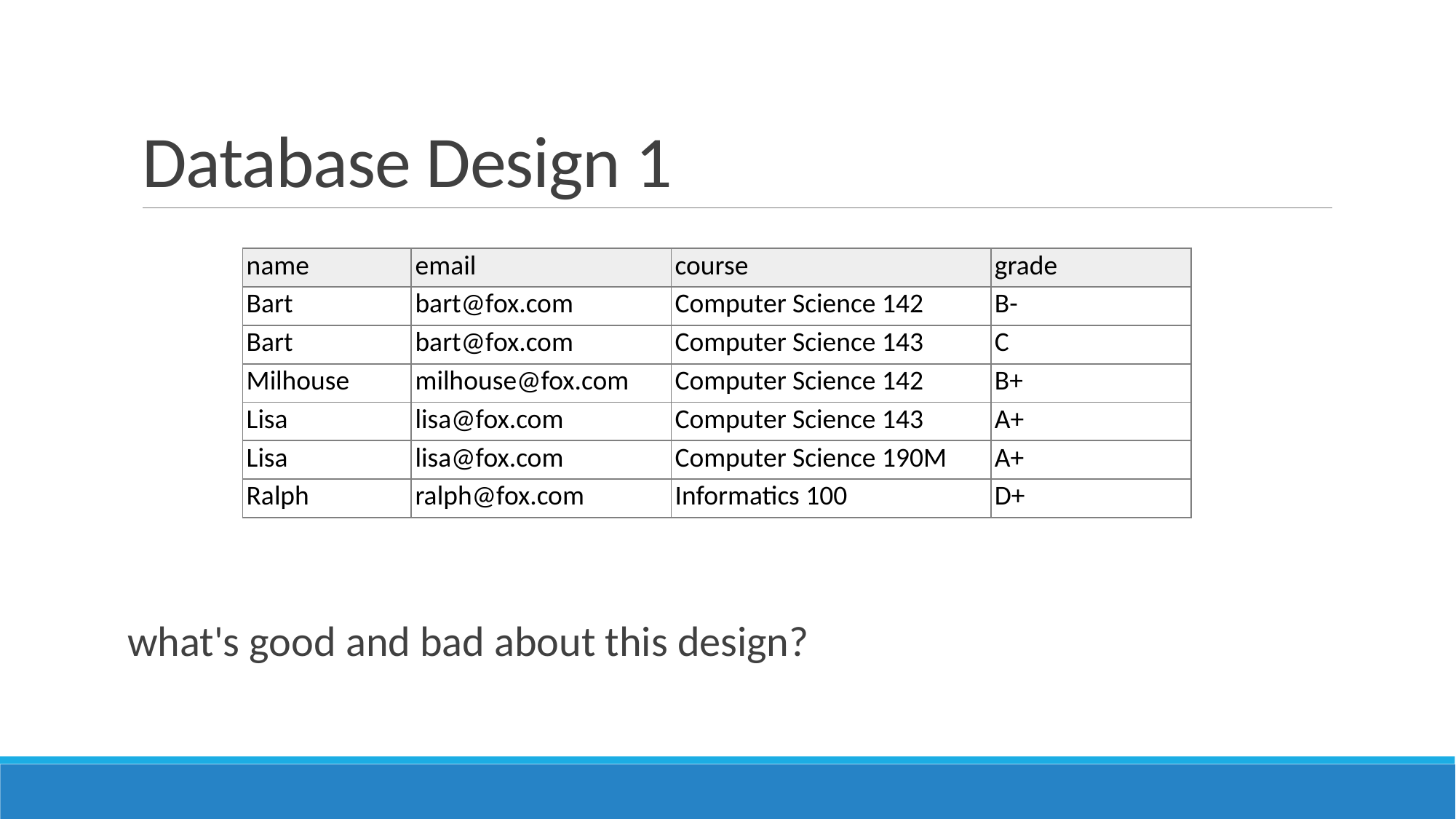

# Database Design 1
| name | email | course | grade |
| --- | --- | --- | --- |
| Bart | bart@fox.com | Computer Science 142 | B- |
| Bart | bart@fox.com | Computer Science 143 | C |
| Milhouse | milhouse@fox.com | Computer Science 142 | B+ |
| Lisa | lisa@fox.com | Computer Science 143 | A+ |
| Lisa | lisa@fox.com | Computer Science 190M | A+ |
| Ralph | ralph@fox.com | Informatics 100 | D+ |
what's good and bad about this design?